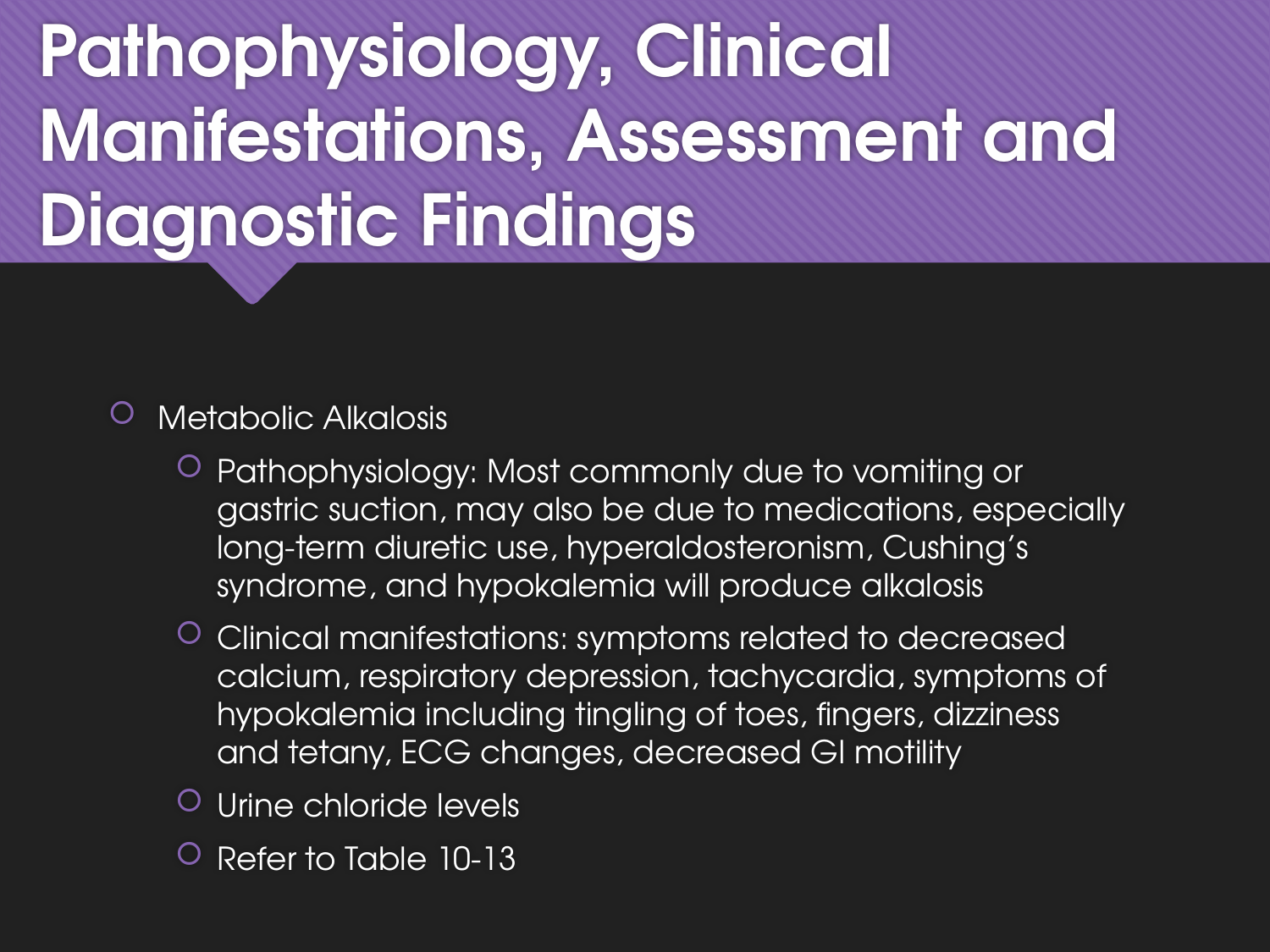

# Pathophysiology, Clinical Manifestations, Assessment and Diagnostic Findings
Metabolic Alkalosis
Pathophysiology: Most commonly due to vomiting or gastric suction, may also be due to medications, especially long-term diuretic use, hyperaldosteronism, Cushing’s syndrome, and hypokalemia will produce alkalosis
Clinical manifestations: symptoms related to decreased calcium, respiratory depression, tachycardia, symptoms of hypokalemia including tingling of toes, fingers, dizziness and tetany, ECG changes, decreased GI motility
Urine chloride levels
Refer to Table 10-13